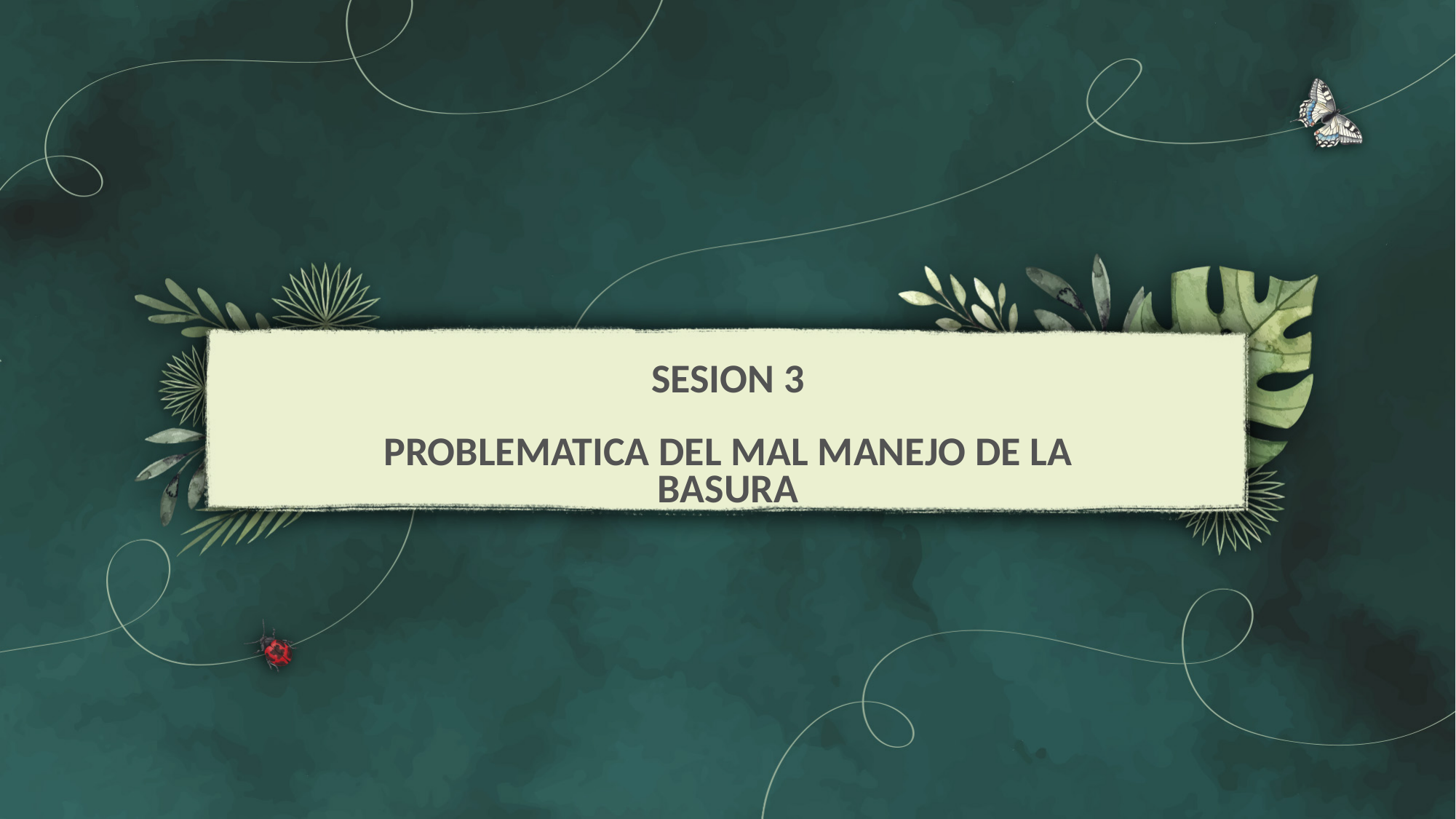

SESION 3

PROBLEMATICA DEL MAL MANEJO DE LA BASURA